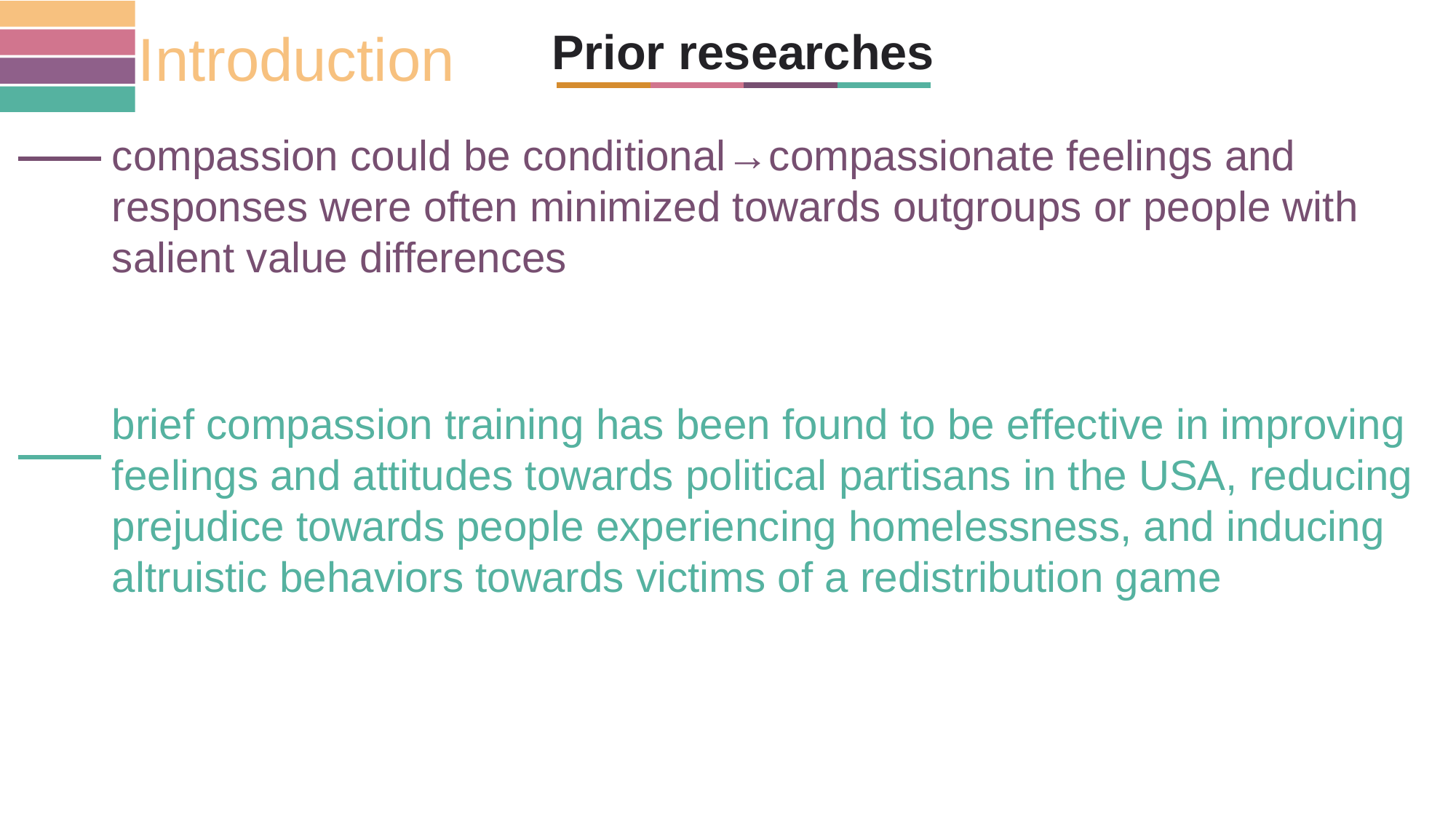

Introduction
Prior researches
compassion could be conditional→compassionate feelings and responses were often minimized towards outgroups or people with salient value differences
brief compassion training has been found to be effective in improving feelings and attitudes towards political partisans in the USA, reducing prejudice towards people experiencing homelessness, and inducing altruistic behaviors towards victims of a redistribution game